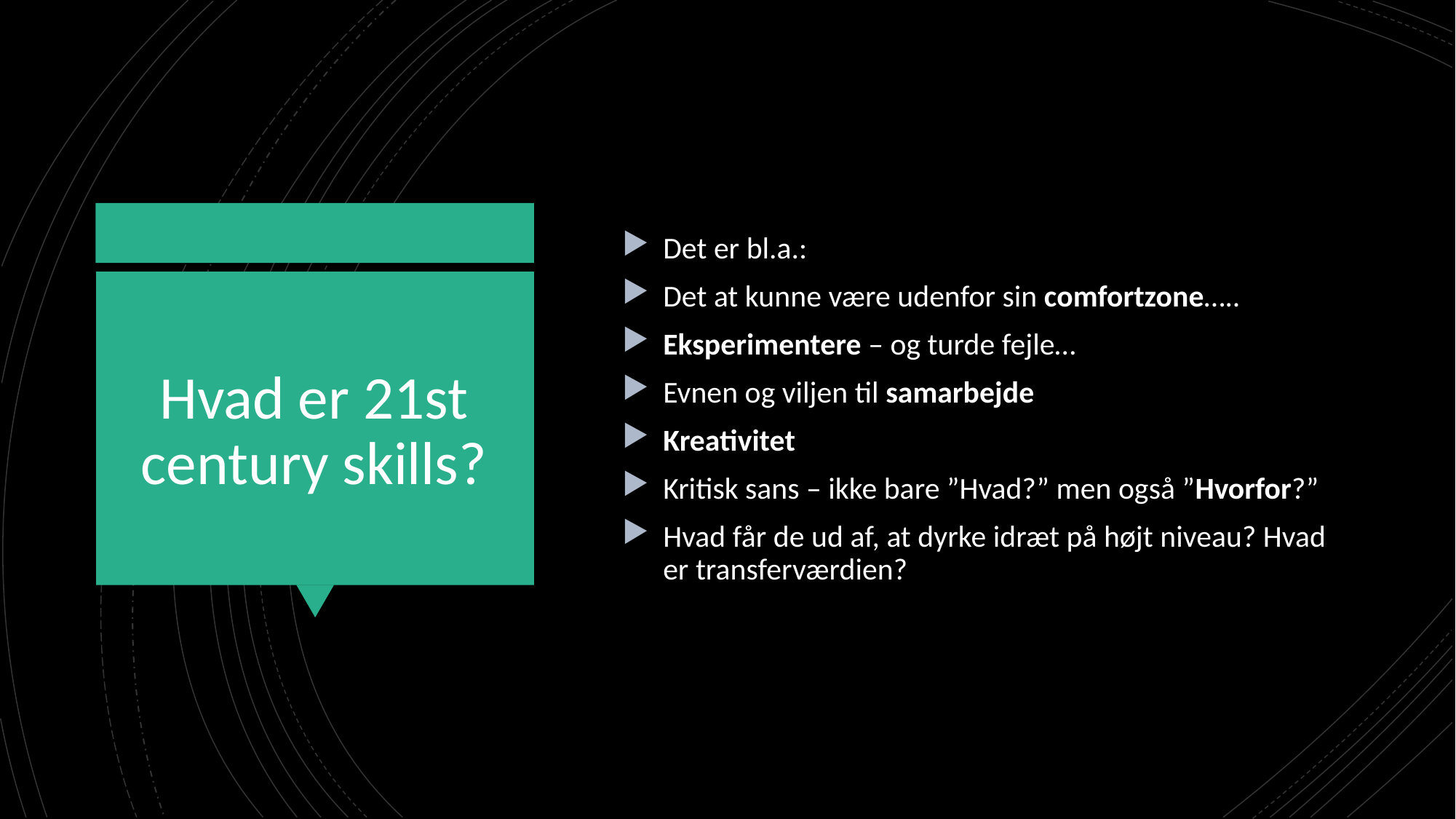

Det er bl.a.:
Det at kunne være udenfor sin comfortzone…..
Eksperimentere – og turde fejle…
Evnen og viljen til samarbejde
Kreativitet
Kritisk sans – ikke bare ”Hvad?” men også ”Hvorfor?”
Hvad får de ud af, at dyrke idræt på højt niveau? Hvad er transferværdien?

# Hvad er 21st century skills?